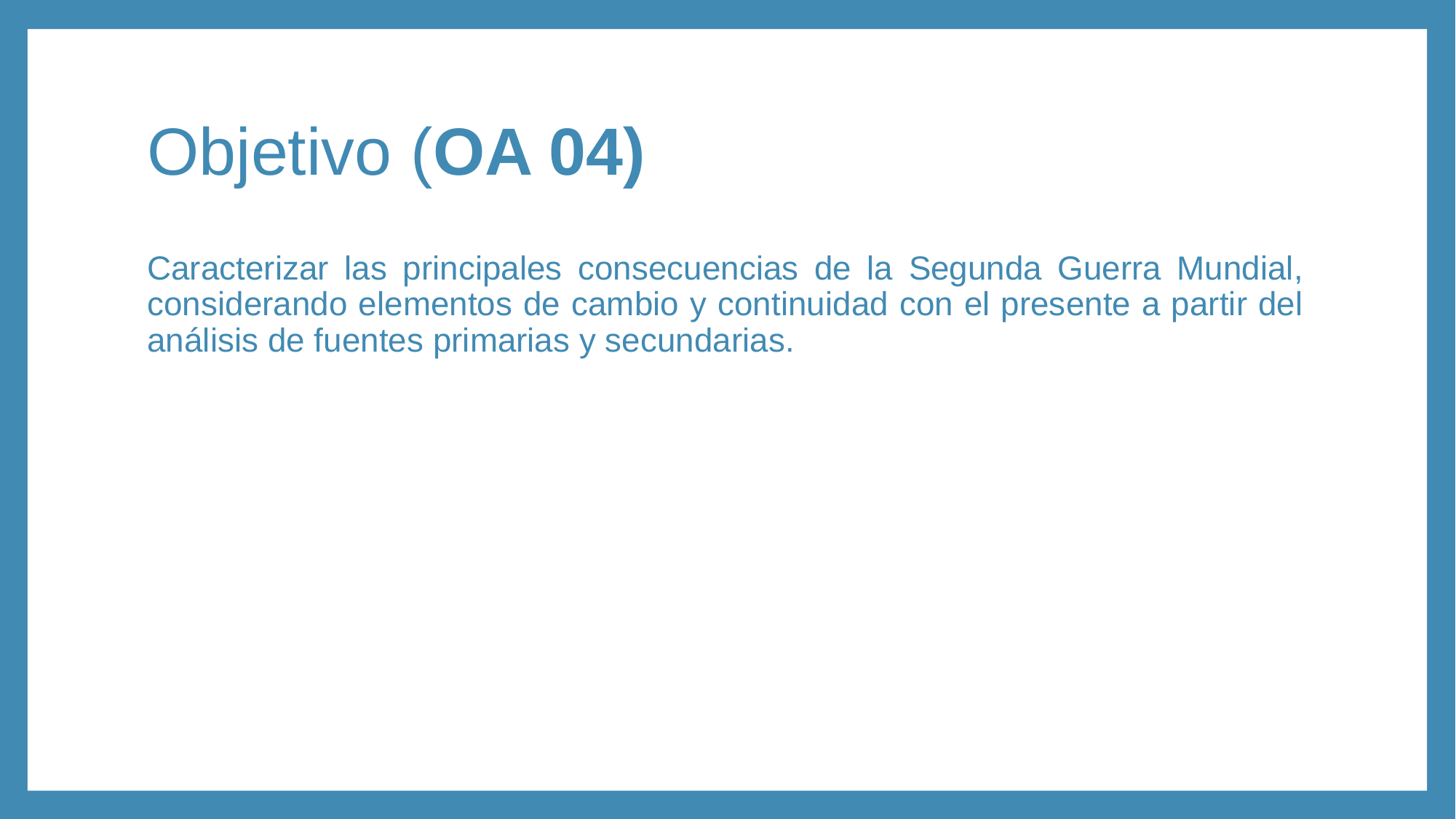

# Objetivo (OA 04)
Caracterizar las principales consecuencias de la Segunda Guerra Mundial, considerando elementos de cambio y continuidad con el presente a partir del análisis de fuentes primarias y secundarias.